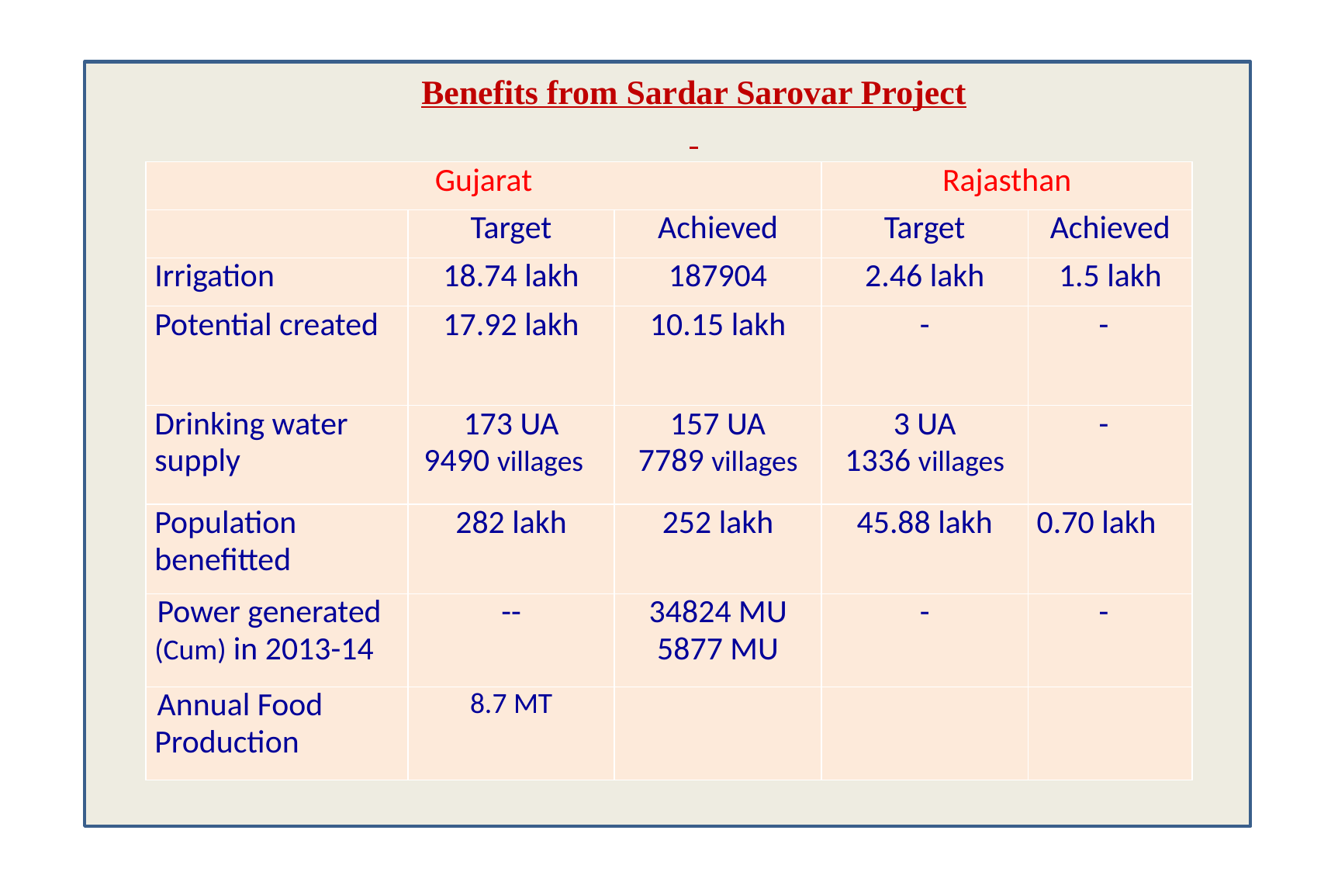

Benefits from Sardar Sarovar Project

| Gujarat |  |  | Rajasthan |  |
| --- | --- | --- | --- | --- |
|  | Target | Achieved | Target | Achieved |
| Irrigation | 18.74 lakh | 187904 | 2.46 lakh | 1.5 lakh |
| Potential created | 17.92 lakh | 10.15 lakh | - | - |
| Drinking water supply | 173 UA 9490 villages | 157 UA 7789 villages | 3 UA 1336 villages | - |
| Population benefitted | 282 lakh | 252 lakh | 45.88 lakh | 0.70 lakh |
| Power generated (Cum) in 2013-14 | -- | 34824 MU 5877 MU | - | - |
| Annual Food Production | 8.7 MT |  |  |  |